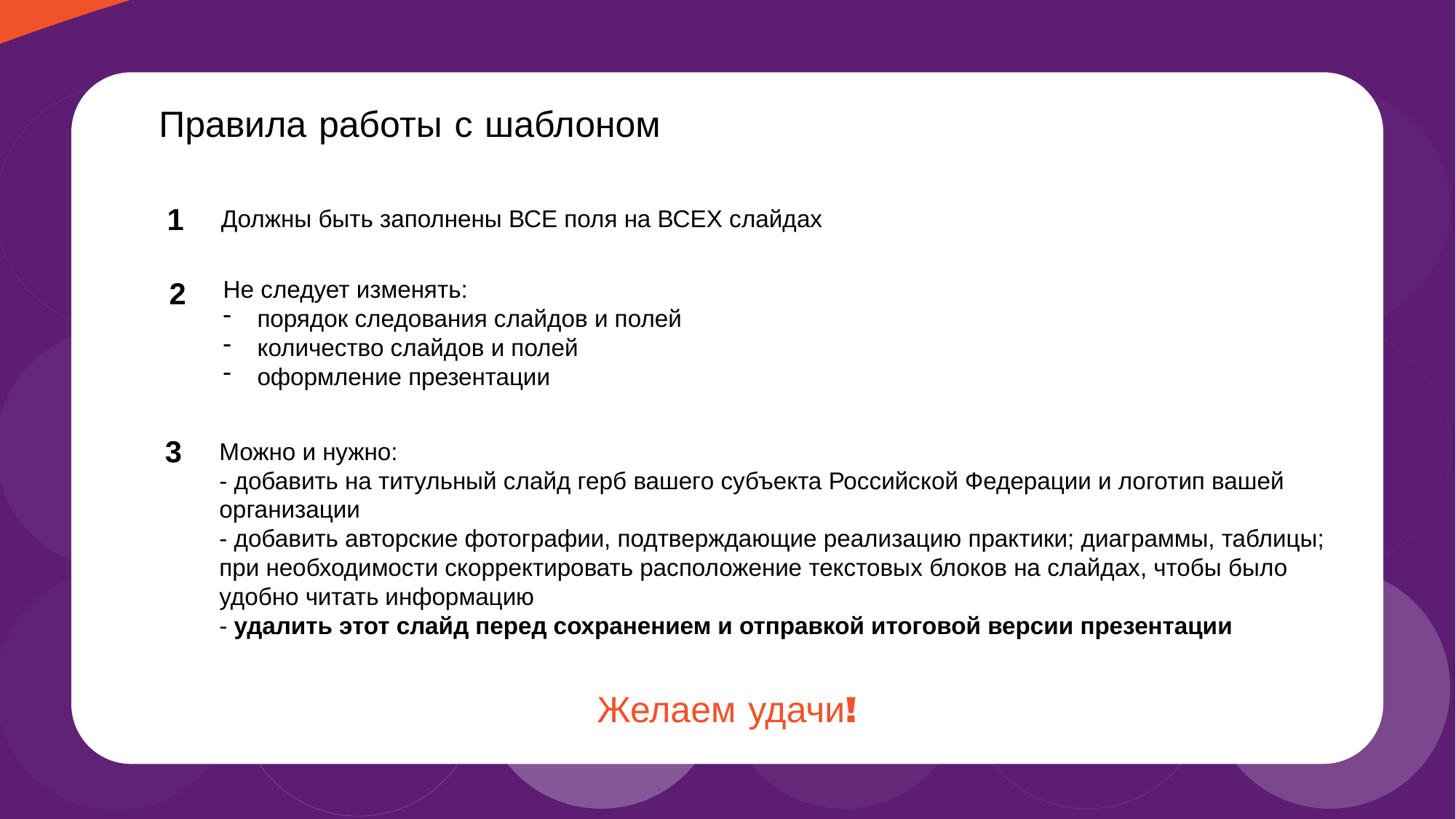

«В Золотой век войдут люди, которые научатся объединяться. И объединение имеет тоже свой закон: две ауры усиливают друг друга в 7 раз, если люди – единомышленники, волна одинаковая, в одну цель направлена. 3 человека – в 7 в квадрате, то есть в 49 раз. Если 4 человека – они усиливают друг друга в 7 в 3-й степени – в 343 раза! Поэтому чем больше людей, тем ценнее каждый следующий, он умножает силу во много раз»

Правила работы с шаблоном

1
Должны быть заполнены ВСЕ поля на ВСЕХ слайдах

2
Не следует изменять:
порядок следования слайдов и полей
количество слайдов и полей
оформление презентации

3
Можно и нужно:
- добавить на титульный слайд герб вашего субъекта Российской Федерации и логотип вашей организации
- добавить авторские фотографии, подтверждающие реализацию практики; диаграммы, таблицы; при необходимости скорректировать расположение текстовых блоков на слайдах, чтобы было удобно читать информацию
- удалить этот слайд перед сохранением и отправкой итоговой версии презентации

Желаем удачи!